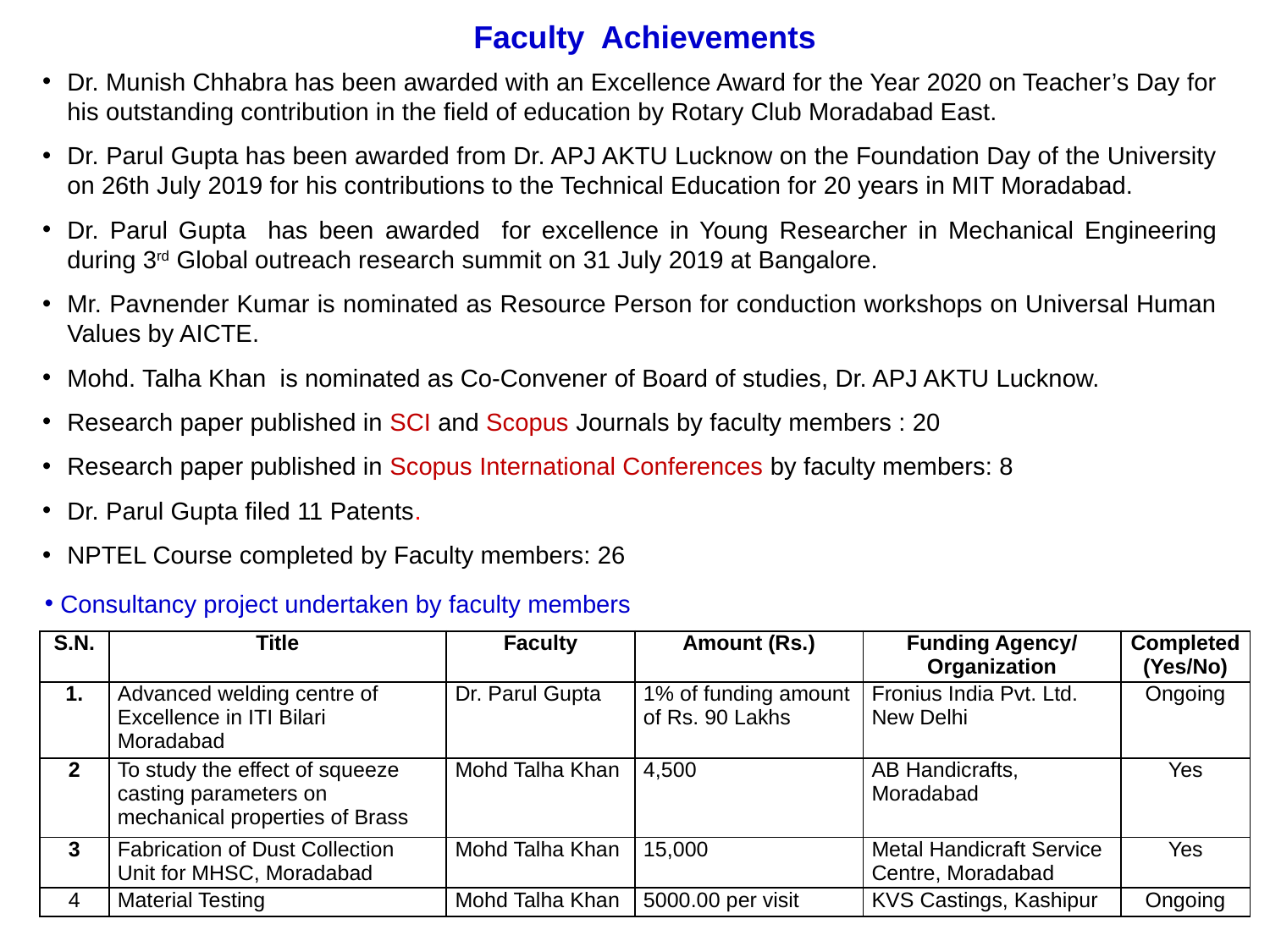

Faculty  Achievements
Dr. Munish Chhabra has been awarded with an Excellence Award for the Year 2020 on Teacher’s Day for his outstanding contribution in the field of education by Rotary Club Moradabad East.

Dr. Parul Gupta has been awarded from Dr. APJ AKTU Lucknow on the Foundation Day of the University on 26th July 2019 for his contributions to the Technical Education for 20 years in MIT Moradabad.

Dr. Parul Gupta  has been awarded  for excellence in Young Researcher in Mechanical Engineering during 3rd Global outreach research summit on 31 July 2019 at Bangalore.

Mr. Pavnender Kumar is nominated as Resource Person for conduction workshops on Universal Human Values by AICTE.

Mohd. Talha Khan  is nominated as Co-Convener of Board of studies, Dr. APJ AKTU Lucknow.

Research paper published in SCI and Scopus Journals by faculty members : 20

Research paper published in Scopus International Conferences by faculty members: 8

Dr. Parul Gupta filed 11 Patents.

NPTEL Course completed by Faculty members: 26
 Consultancy project undertaken by faculty members
| S.N. | Title | Faculty | Amount (Rs.) | Funding Agency/ Organization | Completed (Yes/No) |
| --- | --- | --- | --- | --- | --- |
| 1. | Advanced welding centre of Excellence in ITI Bilari Moradabad | Dr. Parul Gupta | 1% of funding amount of Rs. 90 Lakhs | Fronius India Pvt. Ltd. New Delhi | Ongoing |
| 2 | To study the effect of squeeze casting parameters on mechanical properties of Brass | Mohd Talha Khan | 4,500 | AB Handicrafts, Moradabad | Yes |
| 3 | Fabrication of Dust Collection Unit for MHSC, Moradabad | Mohd Talha Khan | 15,000 | Metal Handicraft Service Centre, Moradabad | Yes |
| 4 | Material Testing | Mohd Talha Khan | 5000.00 per visit | KVS Castings, Kashipur | Ongoing |